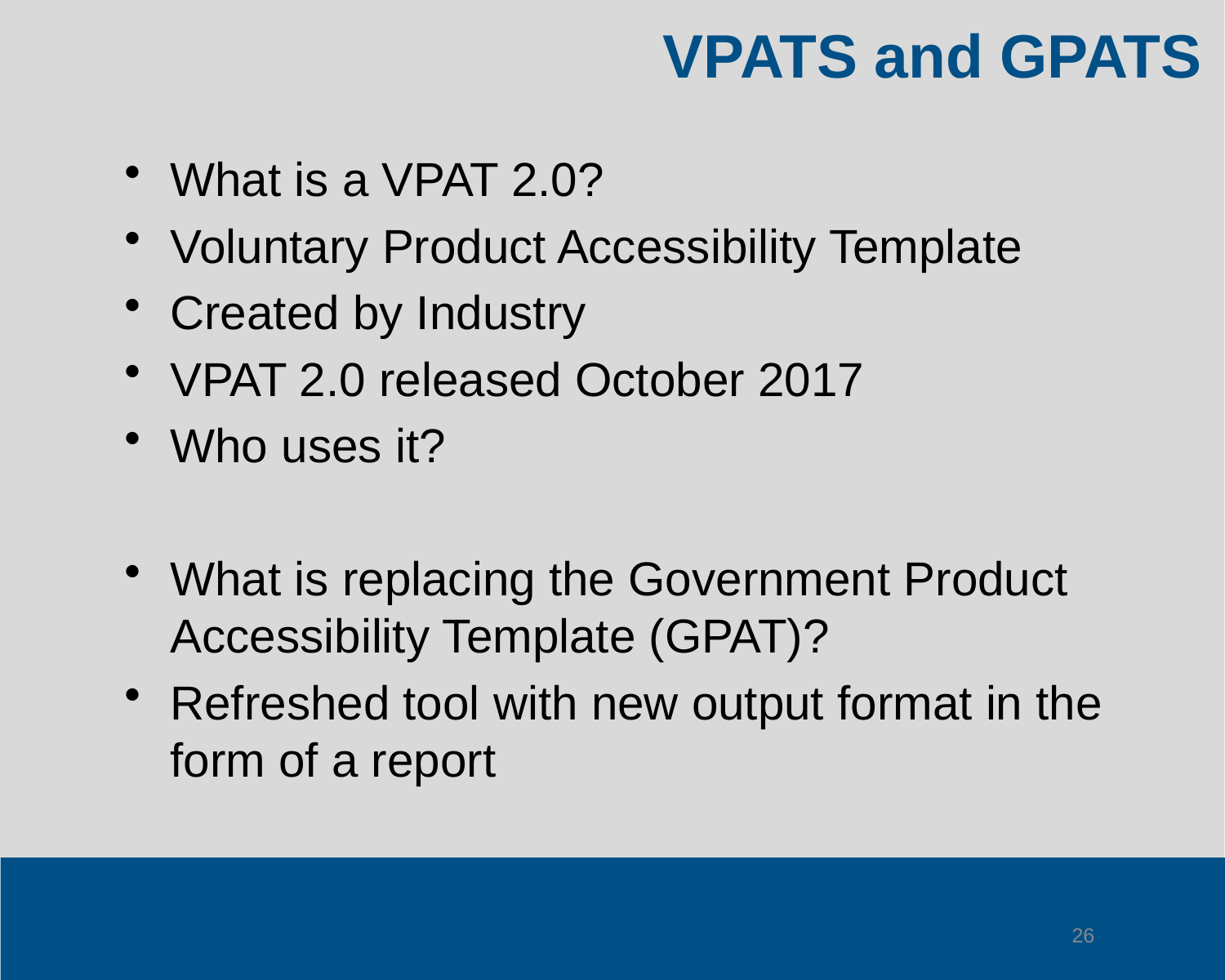

# VPATS and GPATS
What is a VPAT 2.0?
Voluntary Product Accessibility Template
Created by Industry
VPAT 2.0 released October 2017
Who uses it?

What is replacing the Government Product Accessibility Template (GPAT)?
Refreshed tool with new output format in the form of a report
26